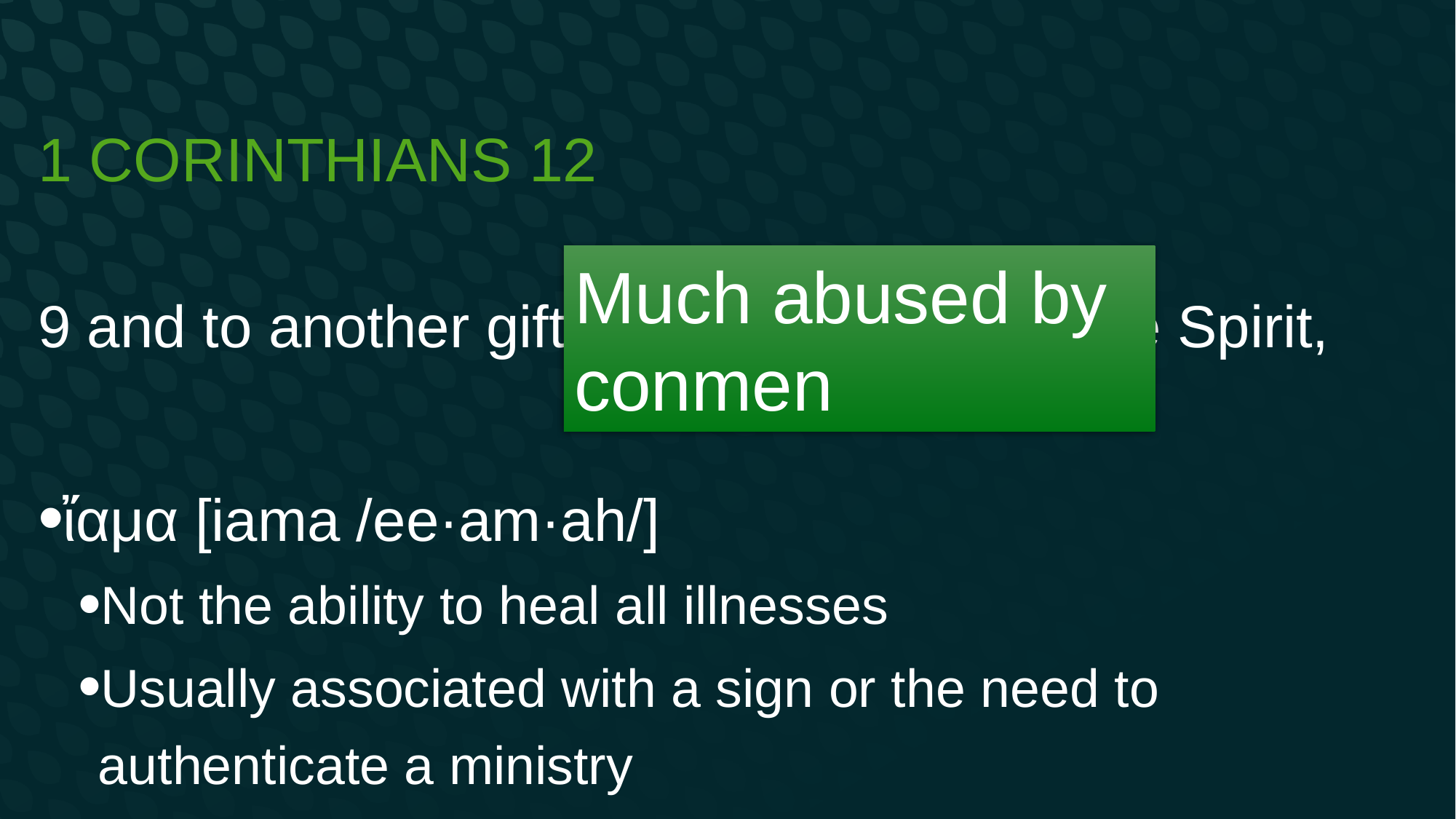

# 1 Corinthians 12
Much abused by conmen
9 and to another gifts of healing by the one Spirit,

ἴαμα [iama /ee·am·ah/]
Not the ability to heal all illnesses
Usually associated with a sign or the need to authenticate a ministry